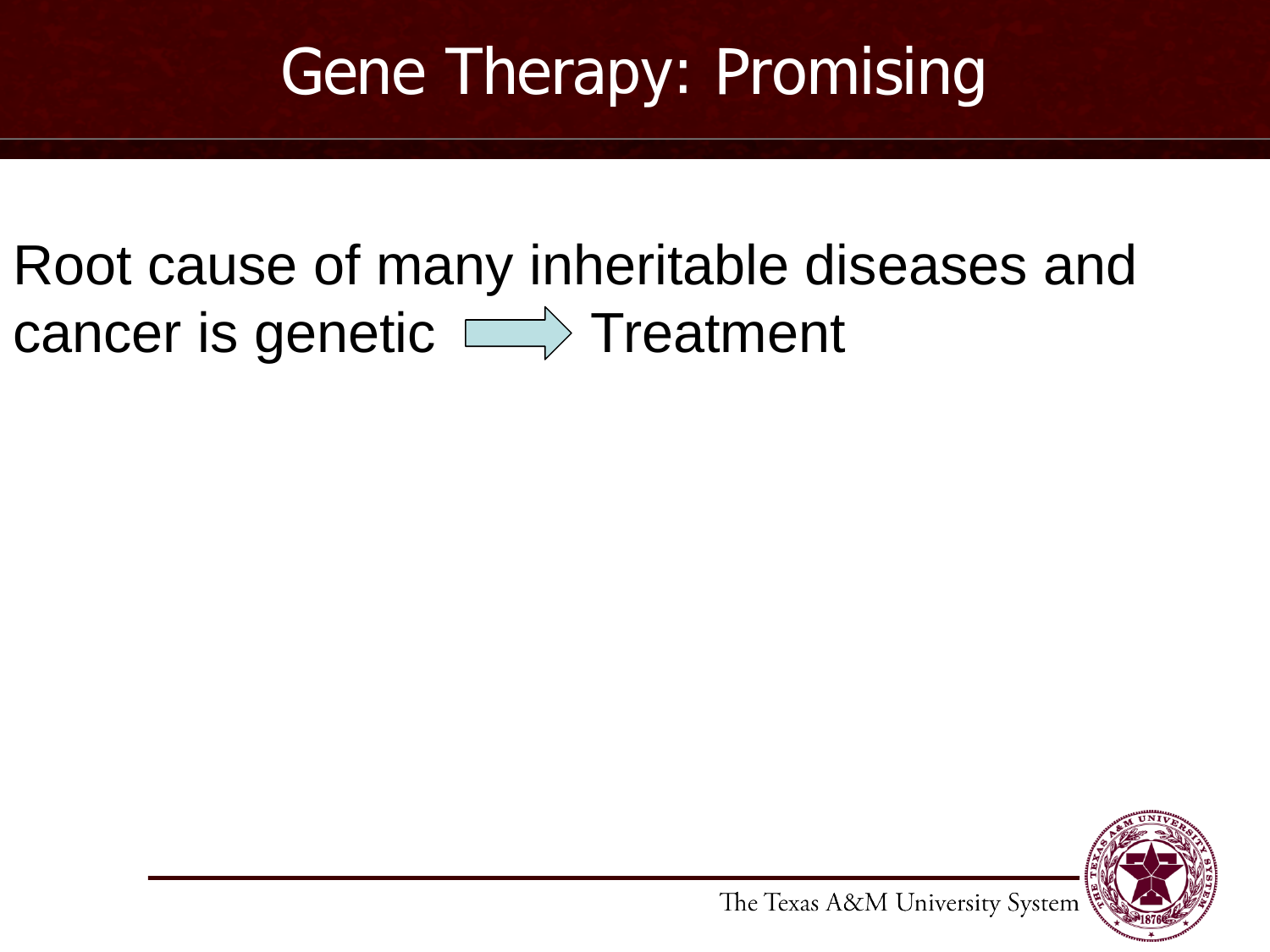

# Gene Therapy: Promising
Root cause of many inheritable diseases and cancer is genetic          Treatment